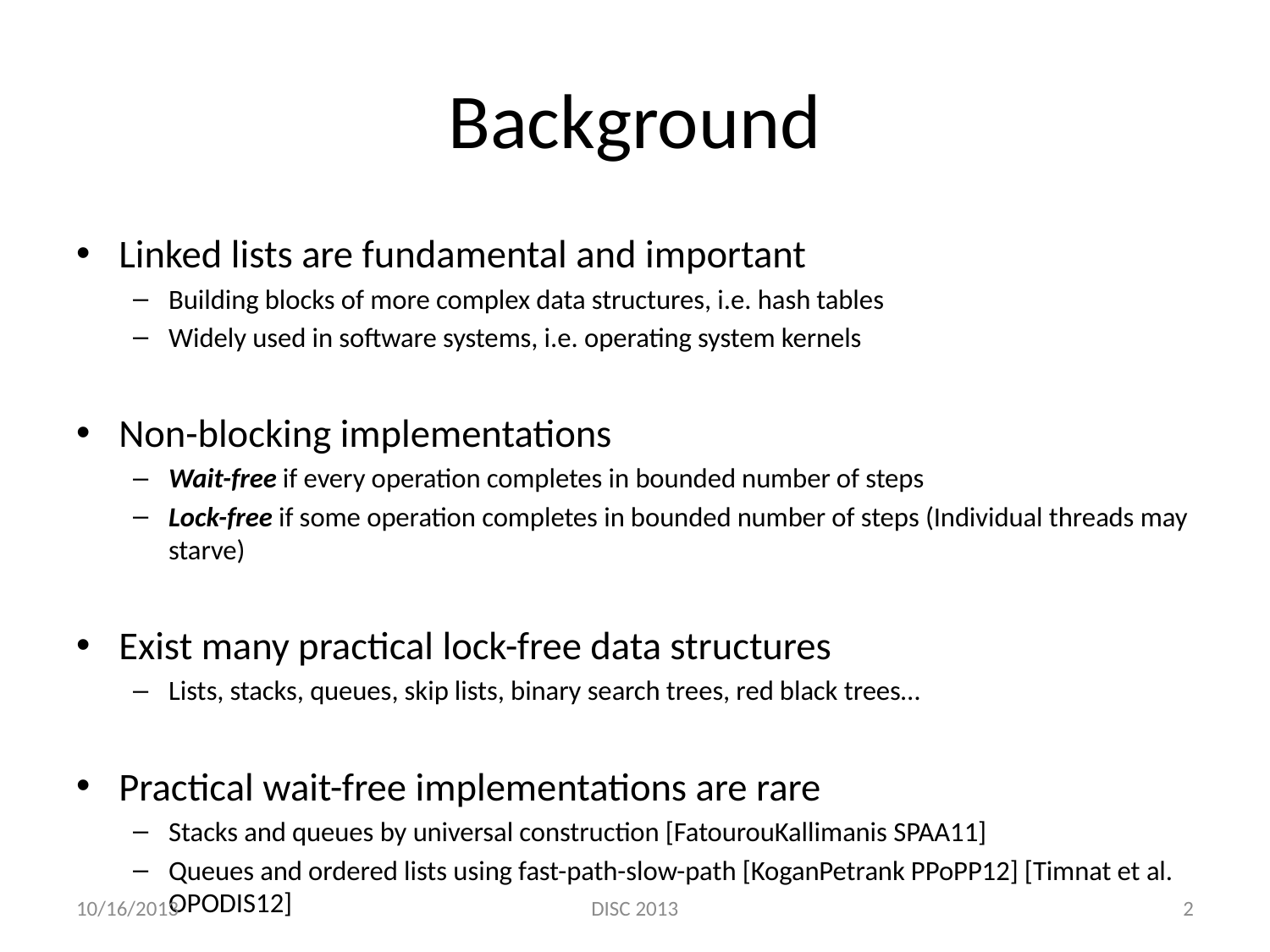

# Background
Linked lists are fundamental and important
Building blocks of more complex data structures, i.e. hash tables
Widely used in software systems, i.e. operating system kernels

Non-blocking implementations
Wait-free if every operation completes in bounded number of steps
Lock-free if some operation completes in bounded number of steps (Individual threads may starve)

Exist many practical lock-free data structures
Lists, stacks, queues, skip lists, binary search trees, red black trees…

Practical wait-free implementations are rare
Stacks and queues by universal construction [FatourouKallimanis SPAA11]
Queues and ordered lists using fast-path-slow-path [KoganPetrank PPoPP12] [Timnat et al. OPODIS12]
10/16/2013
DISC 2013
2